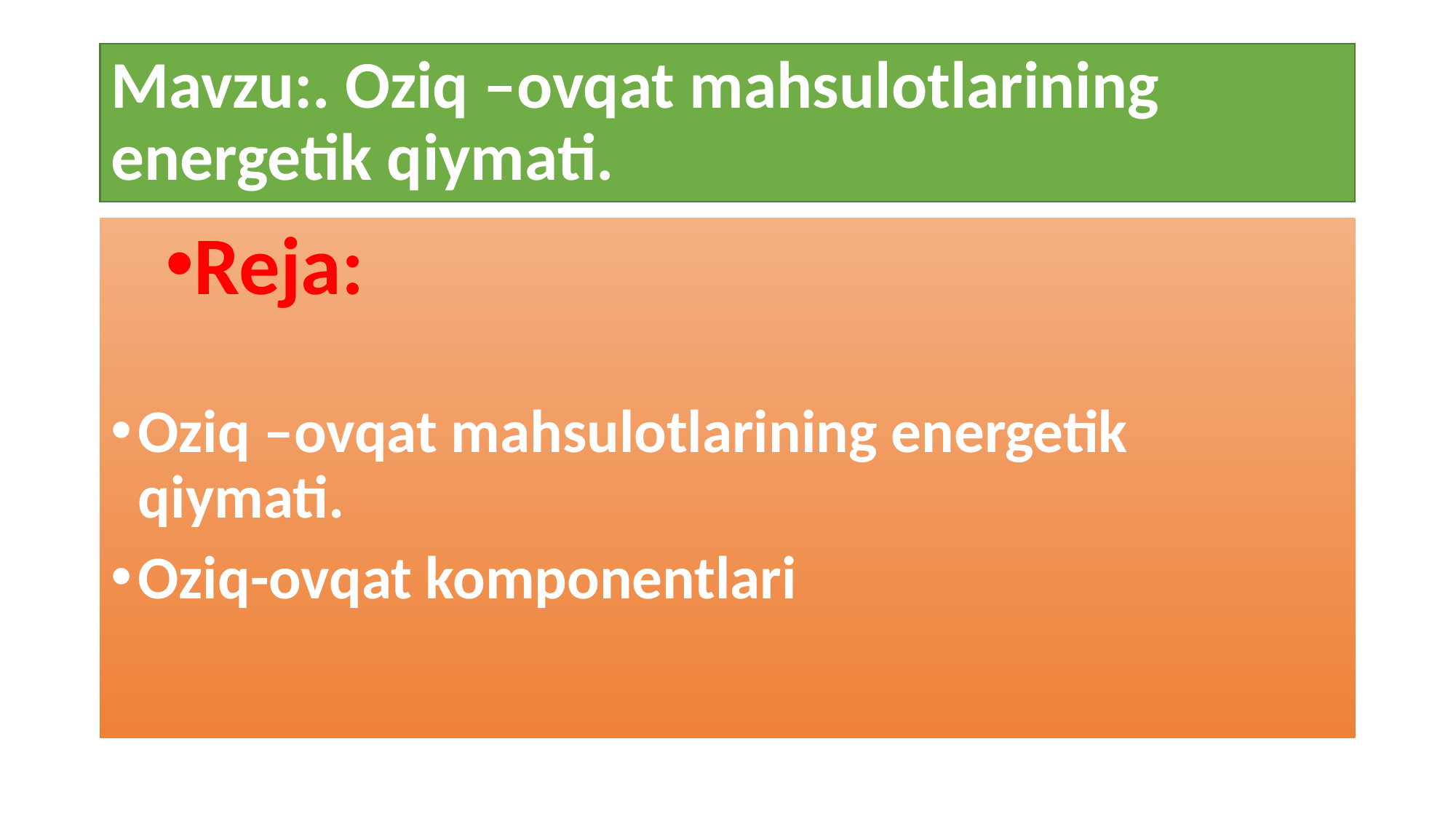

# Mavzu:. Oziq –ovqat mahsulotlarining energetik qiymati.
Reja:

Oziq –ovqat mahsulotlarining energetik qiymati.
Oziq-ovqat komponentlari